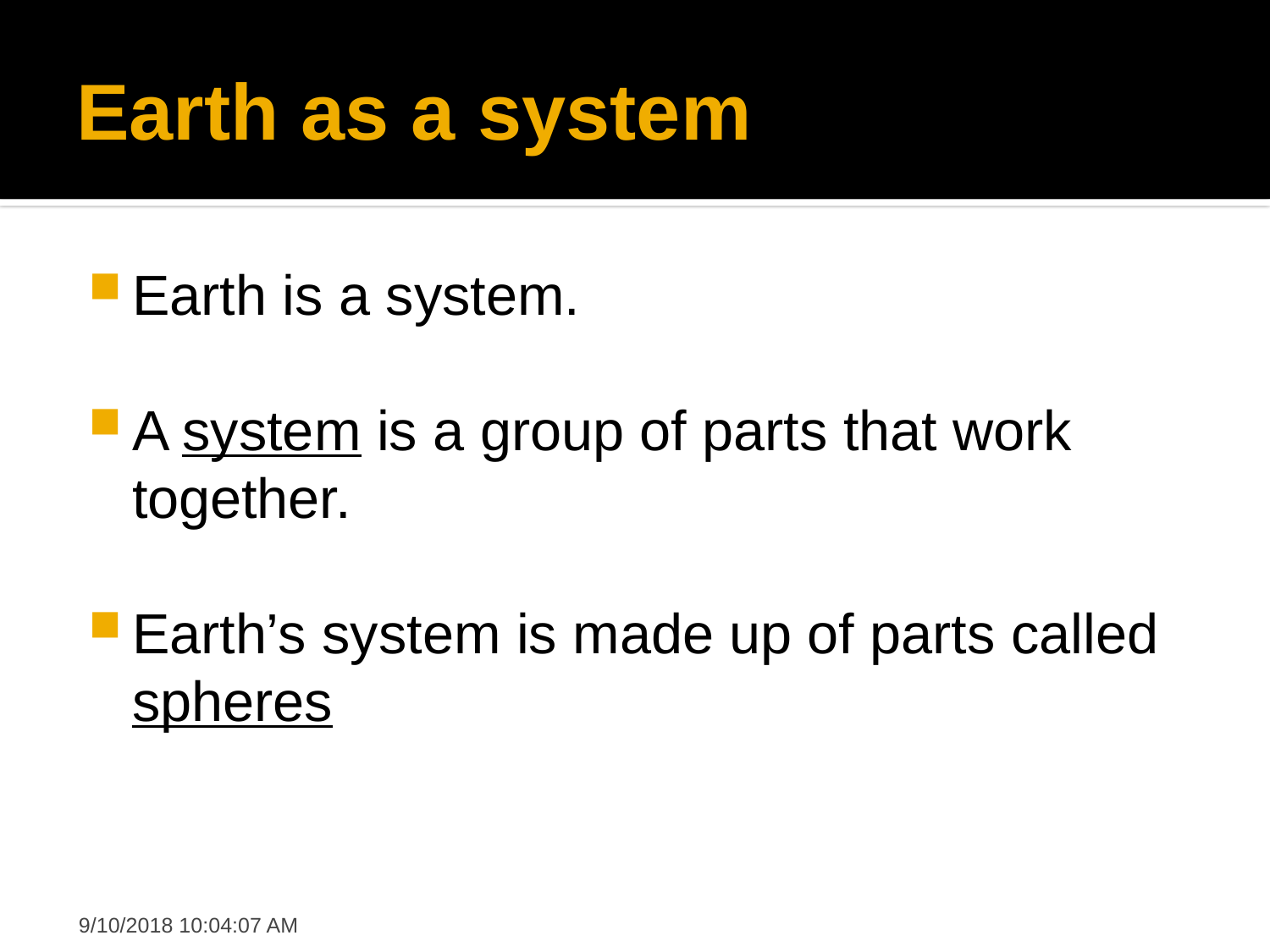

# Earth as a system
Earth is a system.

A system is a group of parts that work together.

Earth’s system is made up of parts called spheres
9/10/2018 10:04:07 AM